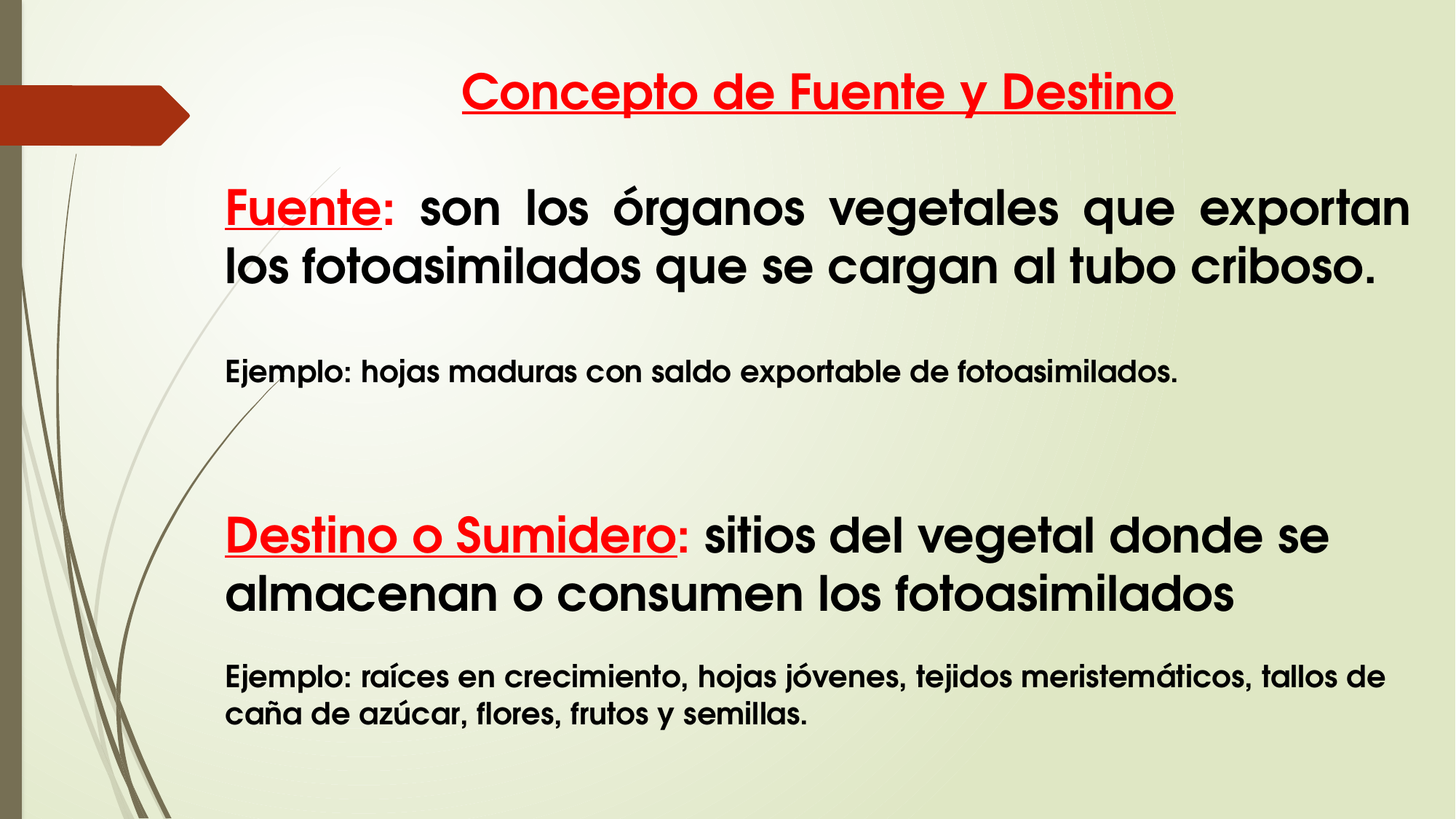

Concepto de Fuente y Destino

Fuente: son los órganos vegetales que exportan los fotoasimilados que se cargan al tubo criboso.

Ejemplo: hojas maduras con saldo exportable de fotoasimilados.

Destino o Sumidero: sitios del vegetal donde se almacenan o consumen los fotoasimilados

Ejemplo: raíces en crecimiento, hojas jóvenes, tejidos meristemáticos, tallos de caña de azúcar, flores, frutos y semillas.